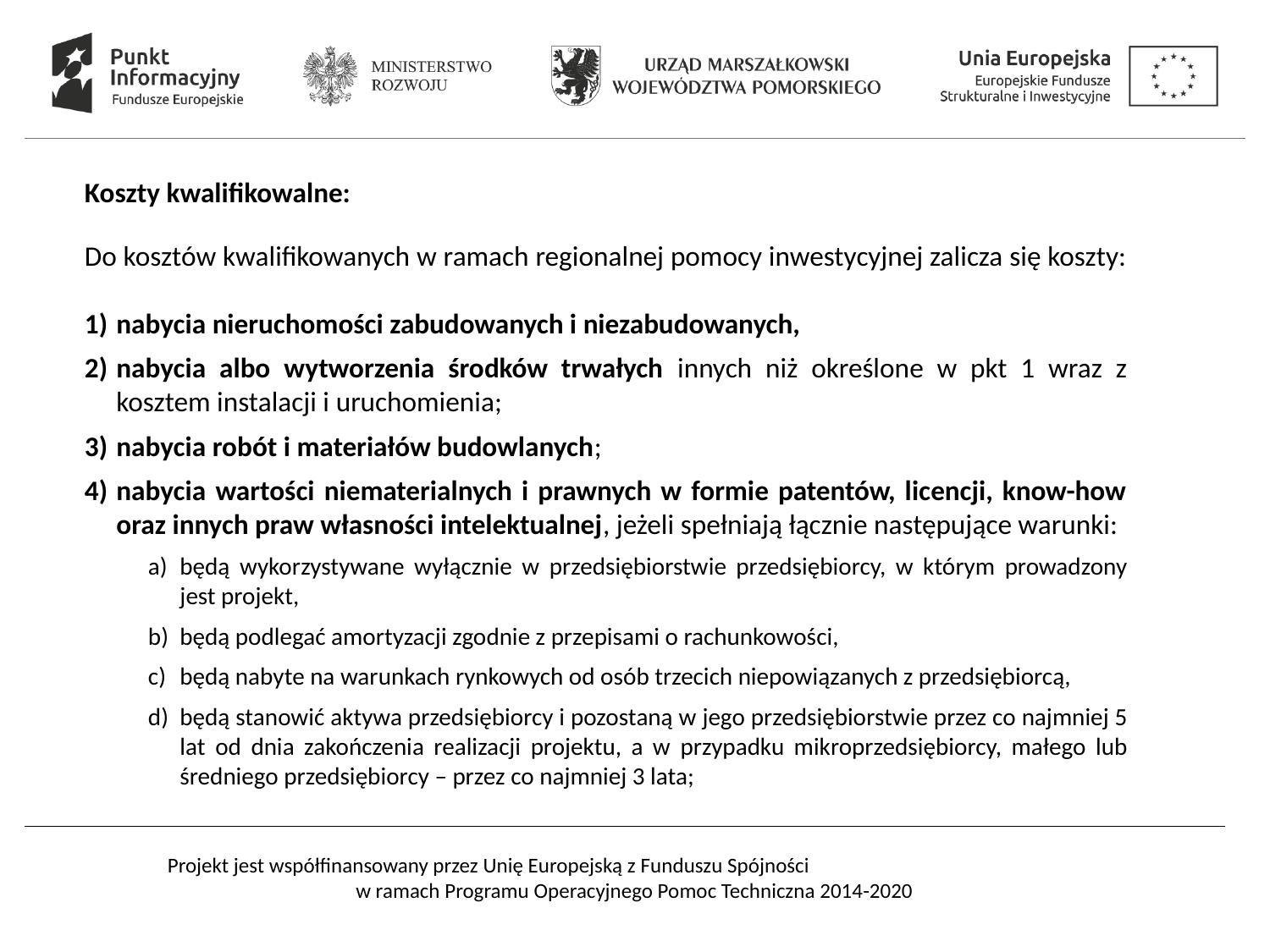

Koszty kwalifikowalne:

Do kosztów kwalifikowanych w ramach regionalnej pomocy inwestycyjnej zalicza się koszty:

nabycia nieruchomości zabudowanych i niezabudowanych,
nabycia albo wytworzenia środków trwałych innych niż określone w pkt 1 wraz z kosztem instalacji i uruchomienia;
nabycia robót i materiałów budowlanych;
nabycia wartości niematerialnych i prawnych w formie patentów, licencji, know-how oraz innych praw własności intelektualnej, jeżeli spełniają łącznie następujące warunki:
będą wykorzystywane wyłącznie w przedsiębiorstwie przedsiębiorcy, w którym prowadzony jest projekt,
będą podlegać amortyzacji zgodnie z przepisami o rachunkowości,
będą nabyte na warunkach rynkowych od osób trzecich niepowiązanych z przedsiębiorcą,
będą stanowić aktywa przedsiębiorcy i pozostaną w jego przedsiębiorstwie przez co najmniej 5 lat od dnia zakończenia realizacji projektu, a w przypadku mikroprzedsiębiorcy, małego lub średniego przedsiębiorcy – przez co najmniej 3 lata;